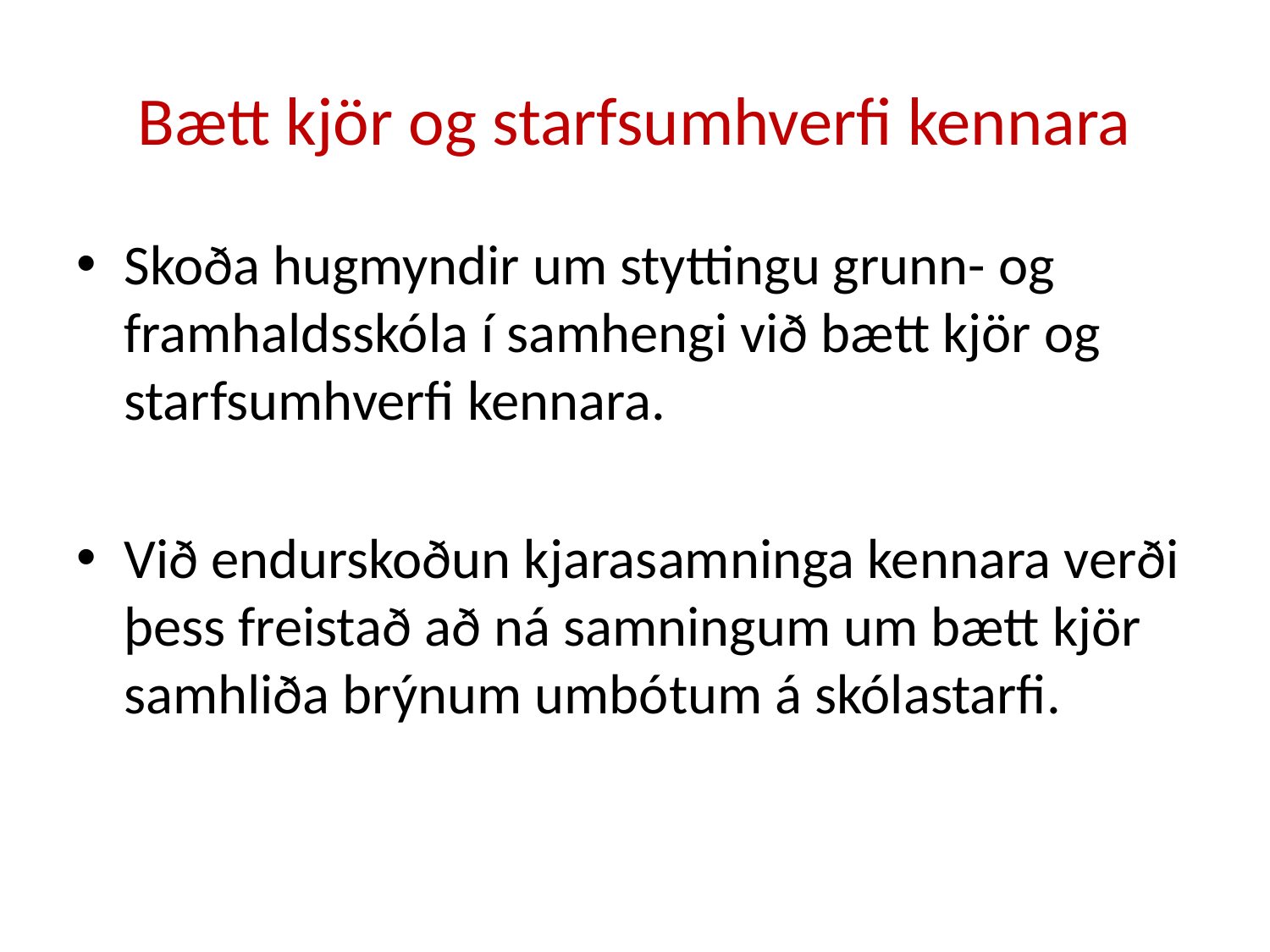

# Bætt kjör og starfsumhverfi kennara
Skoða hugmyndir um styttingu grunn- og framhaldsskóla í samhengi við bætt kjör og starfsumhverfi kennara.

Við endurskoðun kjarasamninga kennara verði þess freistað að ná samningum um bætt kjör samhliða brýnum umbótum á skólastarfi.